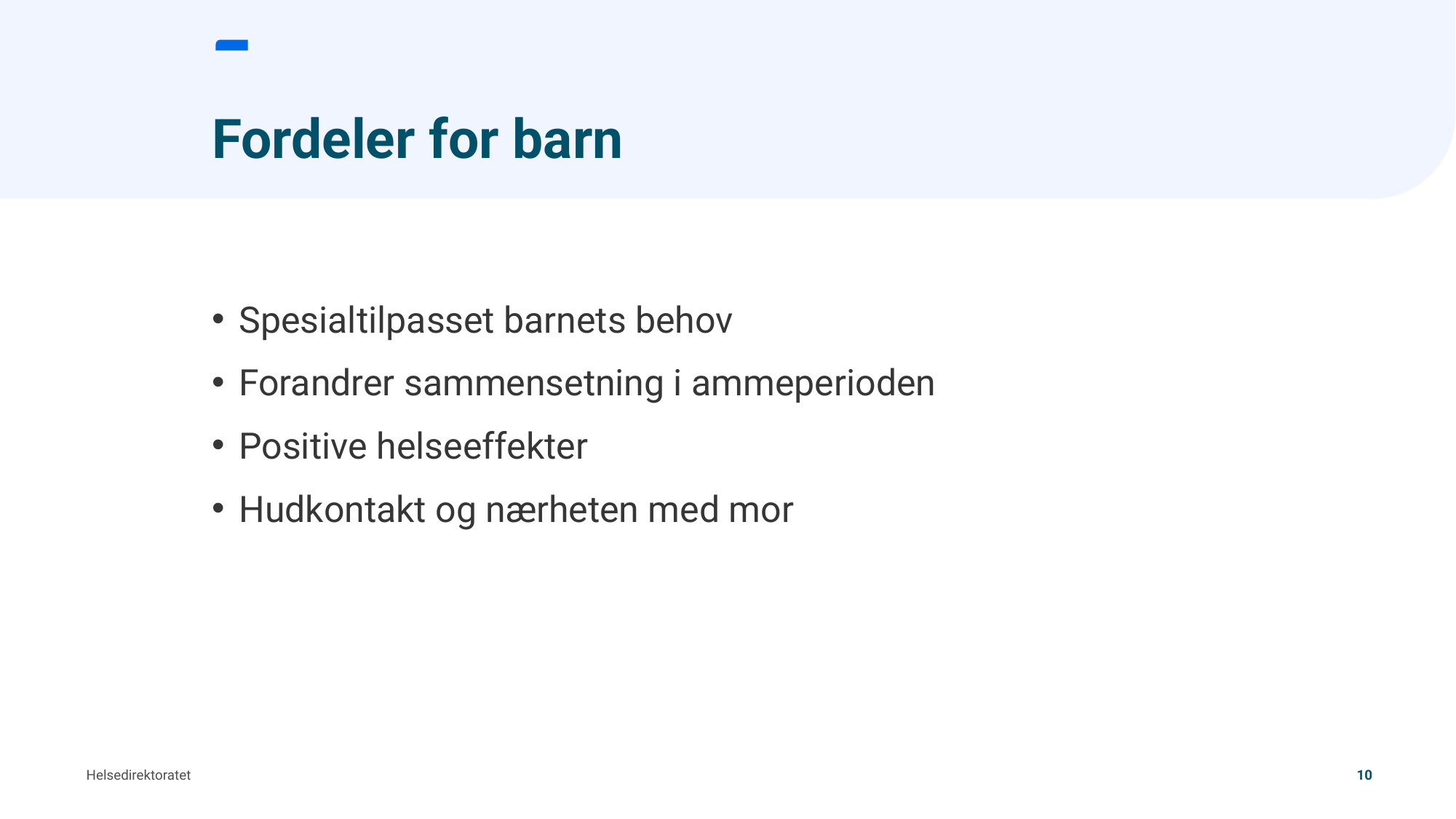

# Fordeler for barn

Spesialtilpasset barnets behov​
Forandrer sammensetning i ammeperioden​
Positive helseeffekter​
Hudkontakt og nærheten med mor​
10
 Helsedirektoratet